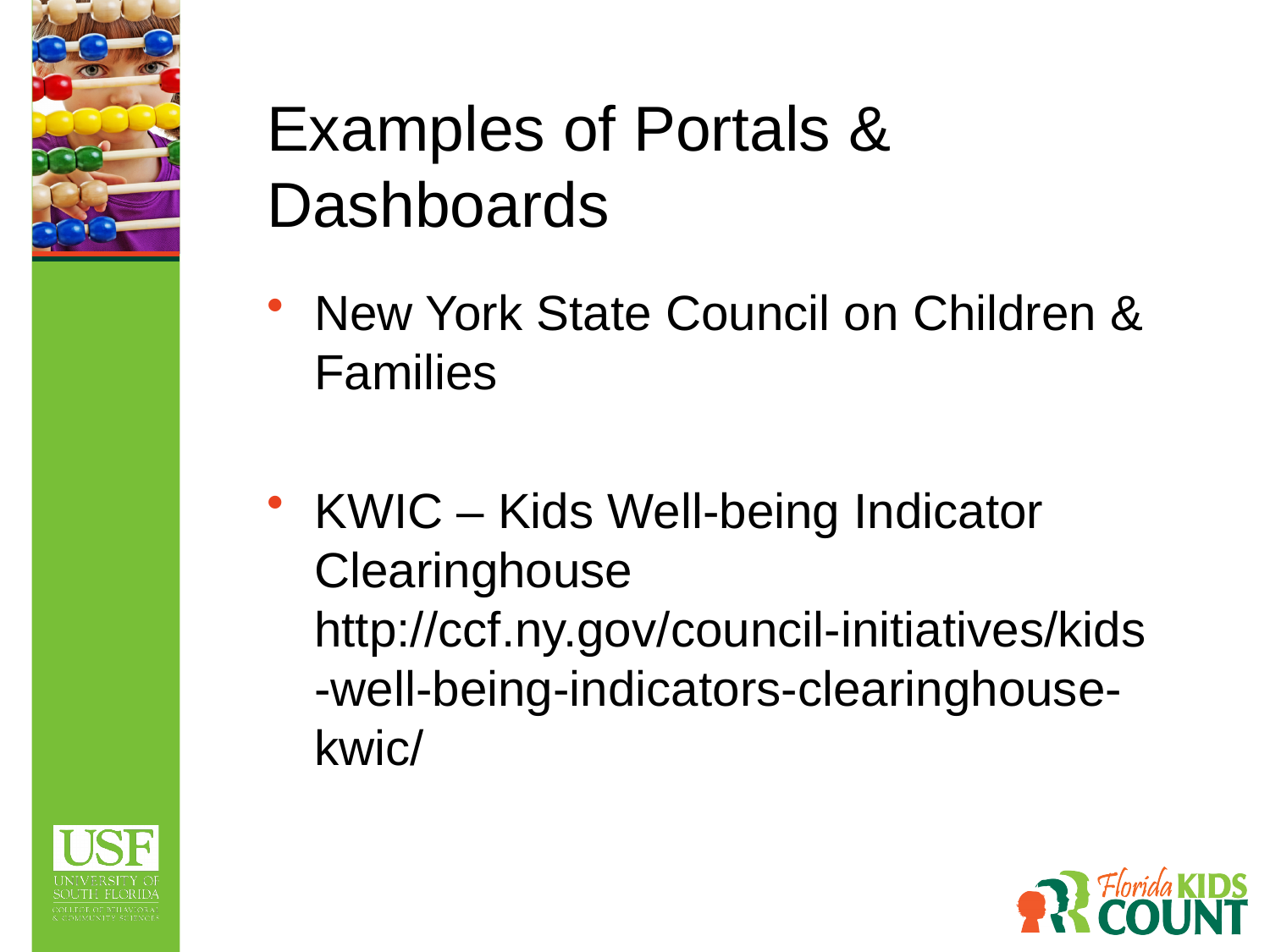

# Examples of Portals & Dashboards
New York State Council on Children & Families

KWIC – Kids Well-being Indicator Clearinghouse http://ccf.ny.gov/council-initiatives/kids-well-being-indicators-clearinghouse-kwic/